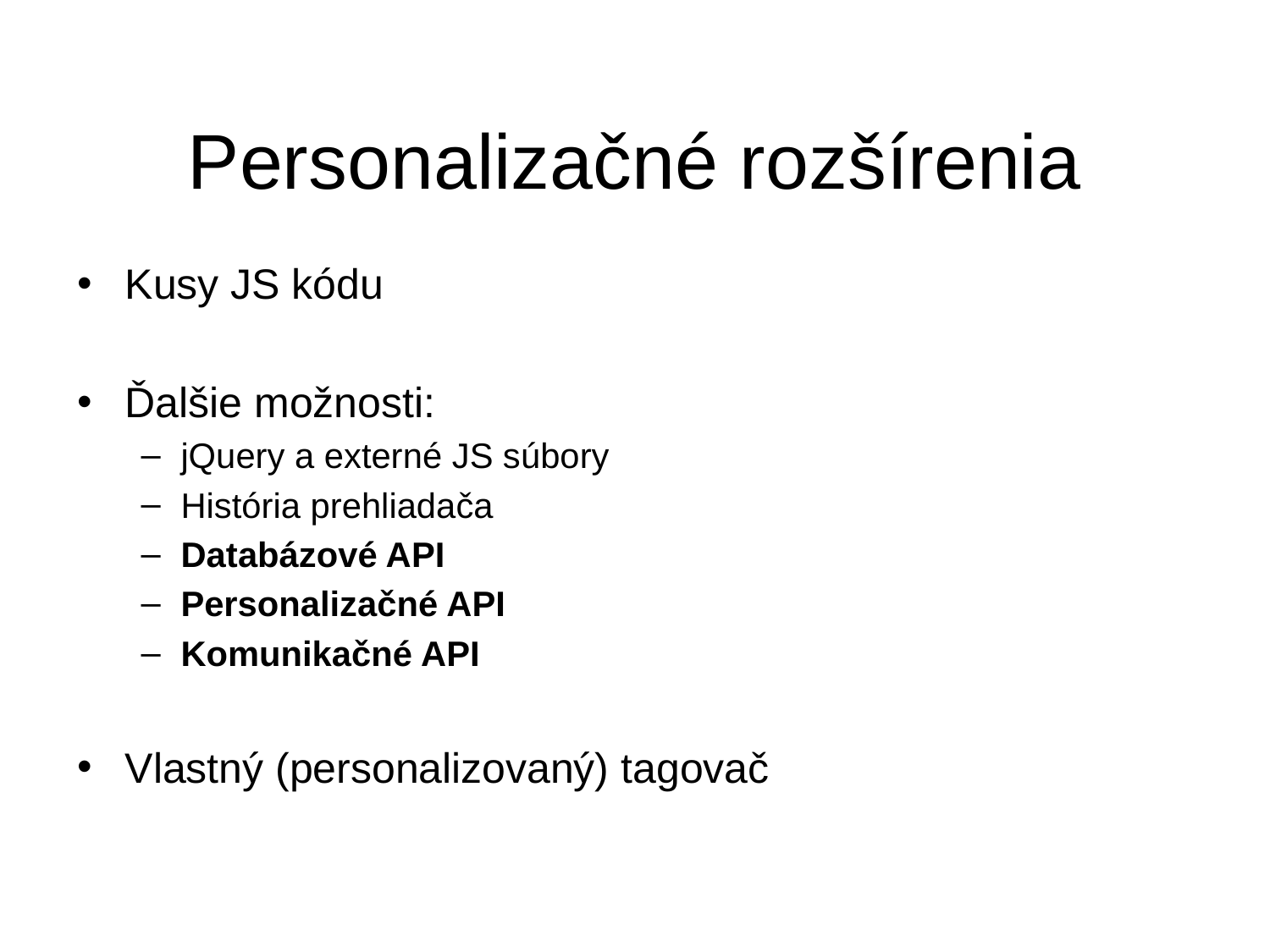

# Personalizačné rozšírenia
Kusy JS kódu

Ďalšie možnosti:
jQuery a externé JS súbory
História prehliadača
Databázové API
Personalizačné API
Komunikačné API

Vlastný (personalizovaný) tagovač